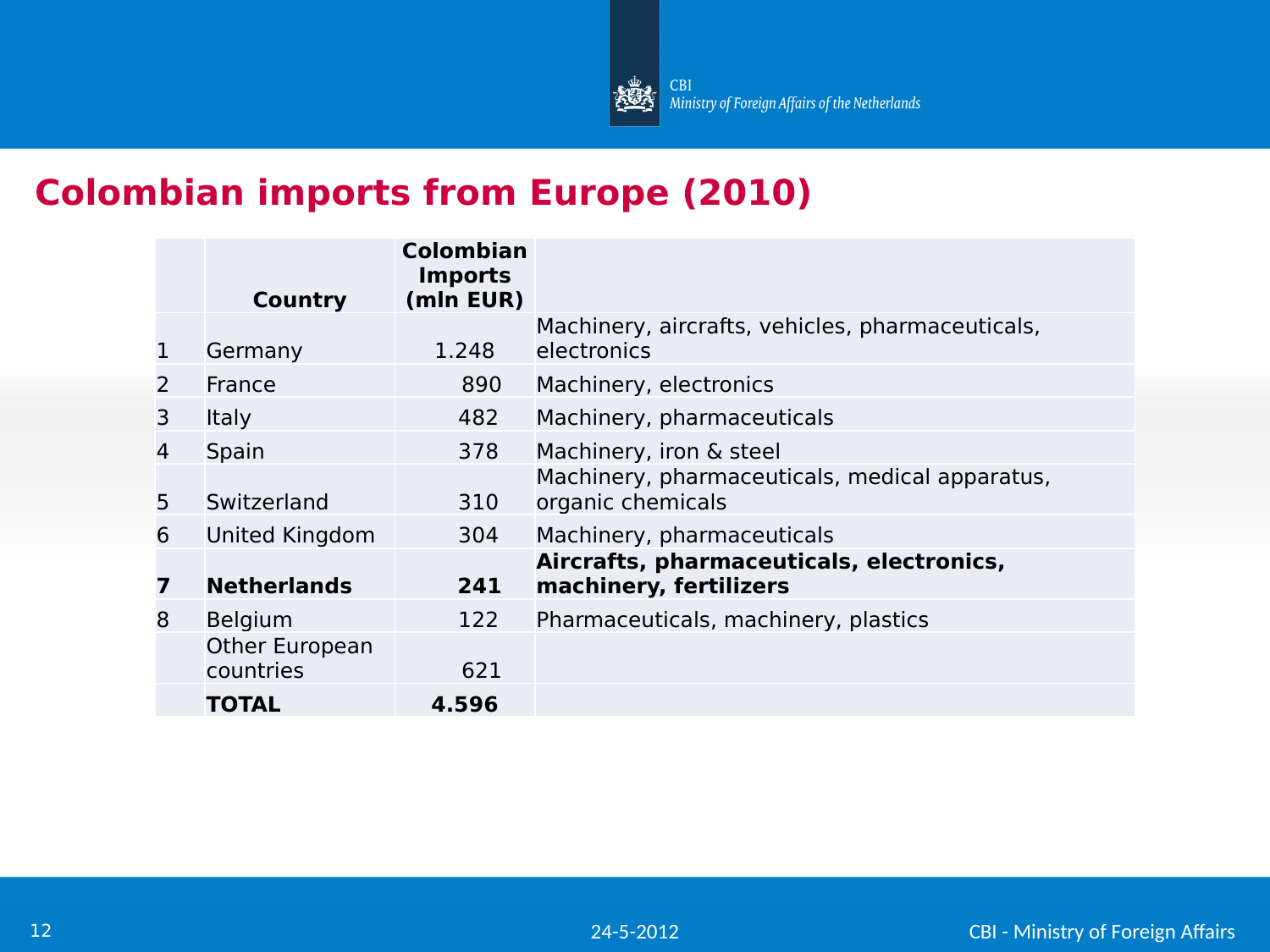

# Colombian imports from Europe (2010)
|  | Country | Colombian Imports (mln EUR) |  |
| --- | --- | --- | --- |
| 1 | Germany | 1.248 | Machinery, aircrafts, vehicles, pharmaceuticals, electronics |
| 2 | France | 890 | Machinery, electronics |
| 3 | Italy | 482 | Machinery, pharmaceuticals |
| 4 | Spain | 378 | Machinery, iron & steel |
| 5 | Switzerland | 310 | Machinery, pharmaceuticals, medical apparatus, organic chemicals |
| 6 | United Kingdom | 304 | Machinery, pharmaceuticals |
| 7 | Netherlands | 241 | Aircrafts, pharmaceuticals, electronics, machinery, fertilizers |
| 8 | Belgium | 122 | Pharmaceuticals, machinery, plastics |
|  | Other European countries | 621 |  |
|  | TOTAL | 4.596 |  |
24-5-2012
12
CBI - Ministry of Foreign Affairs